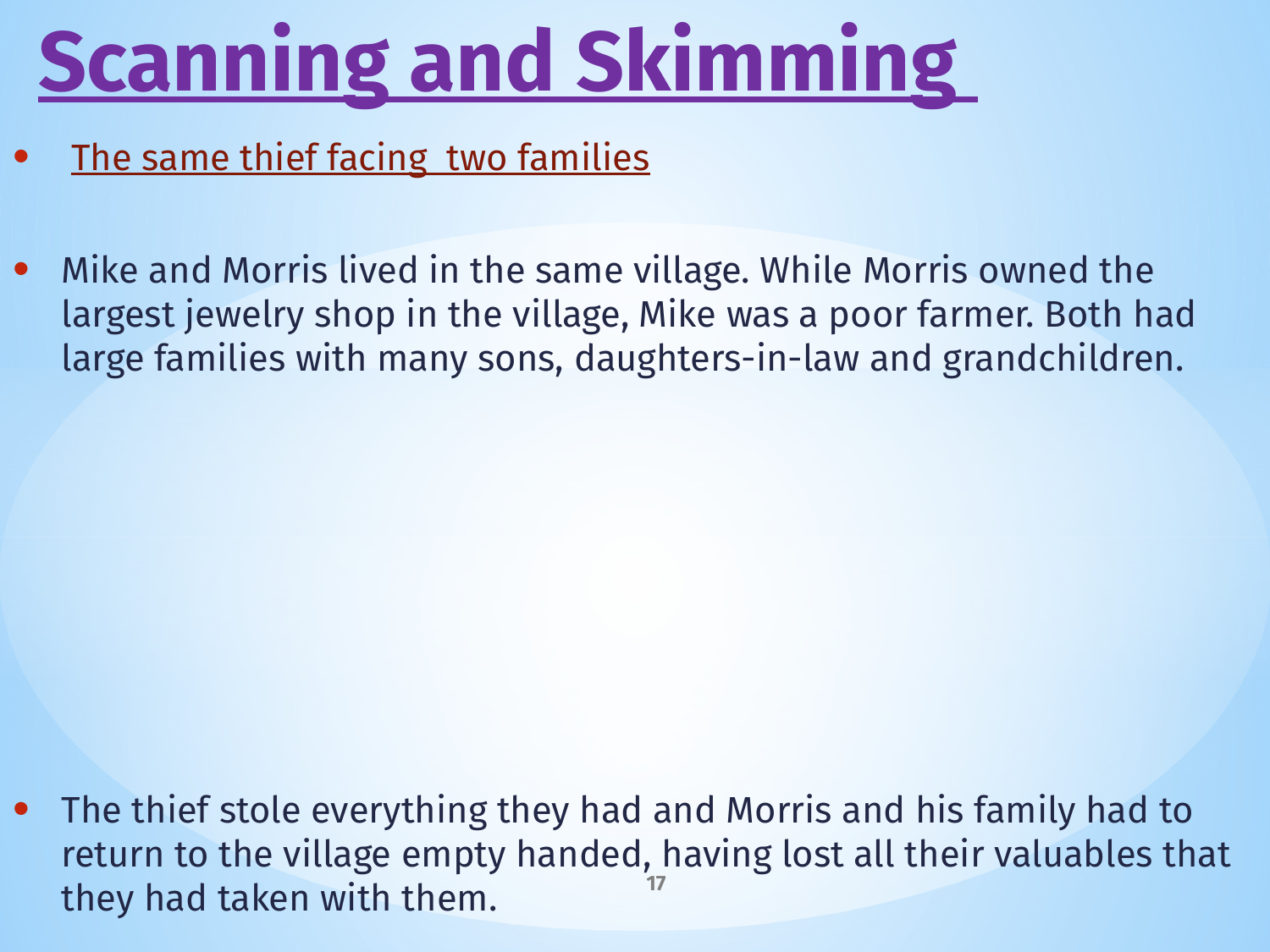

# Scanning and Skimming
 The same thief facing  two families

Mike and Morris lived in the same village. While Morris owned the largest jewelry shop in the village, Mike was a poor farmer. Both had large families with many sons, daughters-in-law and grandchildren.

The thief stole everything they had and Morris and his family had to return to the village empty handed, having lost all their valuables that they had taken with them.

17